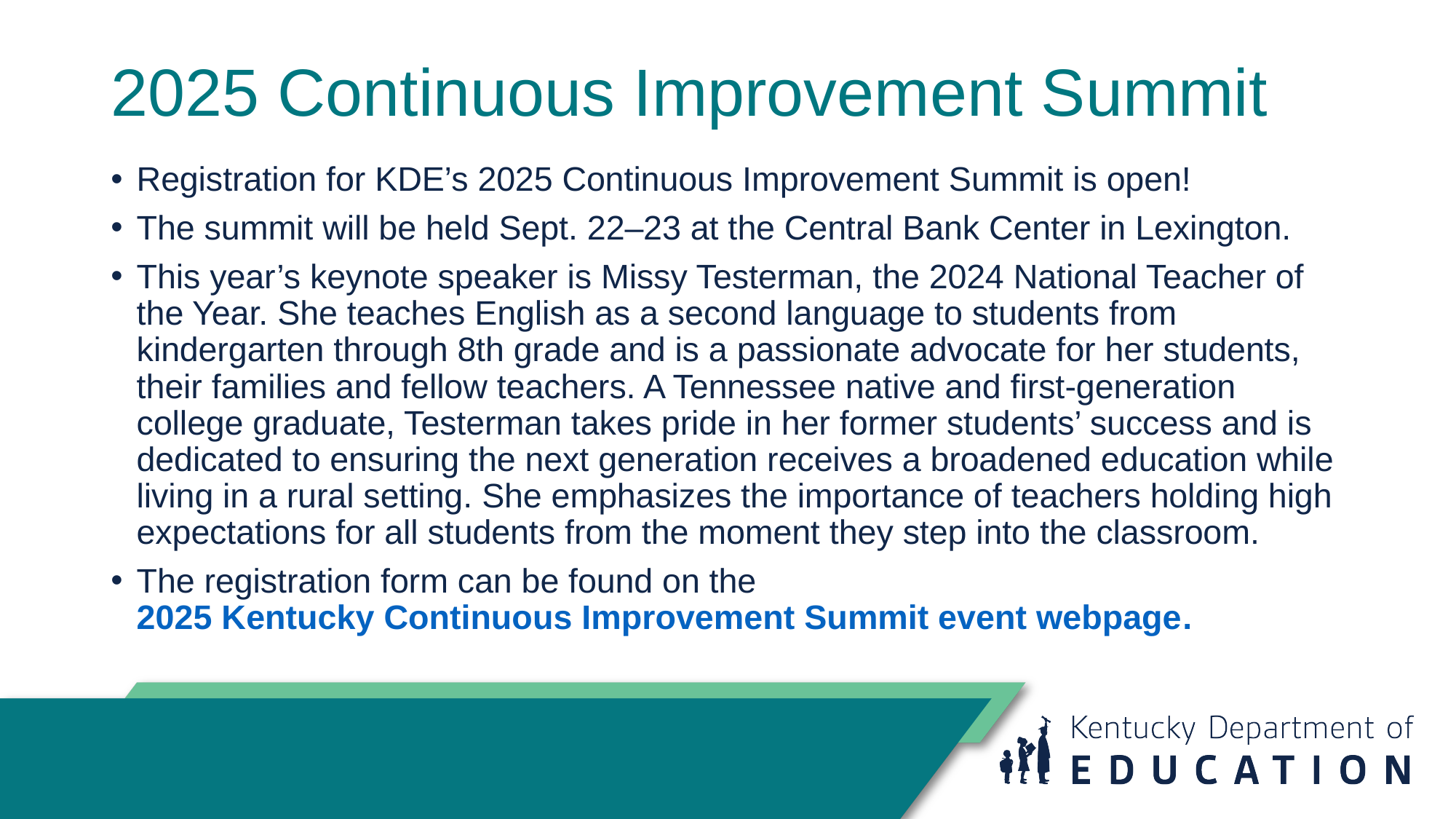

# 2025 Continuous Improvement Summit
Registration for KDE’s 2025 Continuous Improvement Summit is open!
The summit will be held Sept. 22–23 at the Central Bank Center in Lexington.
This year’s keynote speaker is Missy Testerman, the 2024 National Teacher of the Year. She teaches English as a second language to students from kindergarten through 8th grade and is a passionate advocate for her students, their families and fellow teachers. A Tennessee native and first-generation college graduate, Testerman takes pride in her former students’ success and is dedicated to ensuring the next generation receives a broadened education while living in a rural setting. She emphasizes the importance of teachers holding high expectations for all students from the moment they step into the classroom.
The registration form can be found on the 2025 Kentucky Continuous Improvement Summit event webpage​.